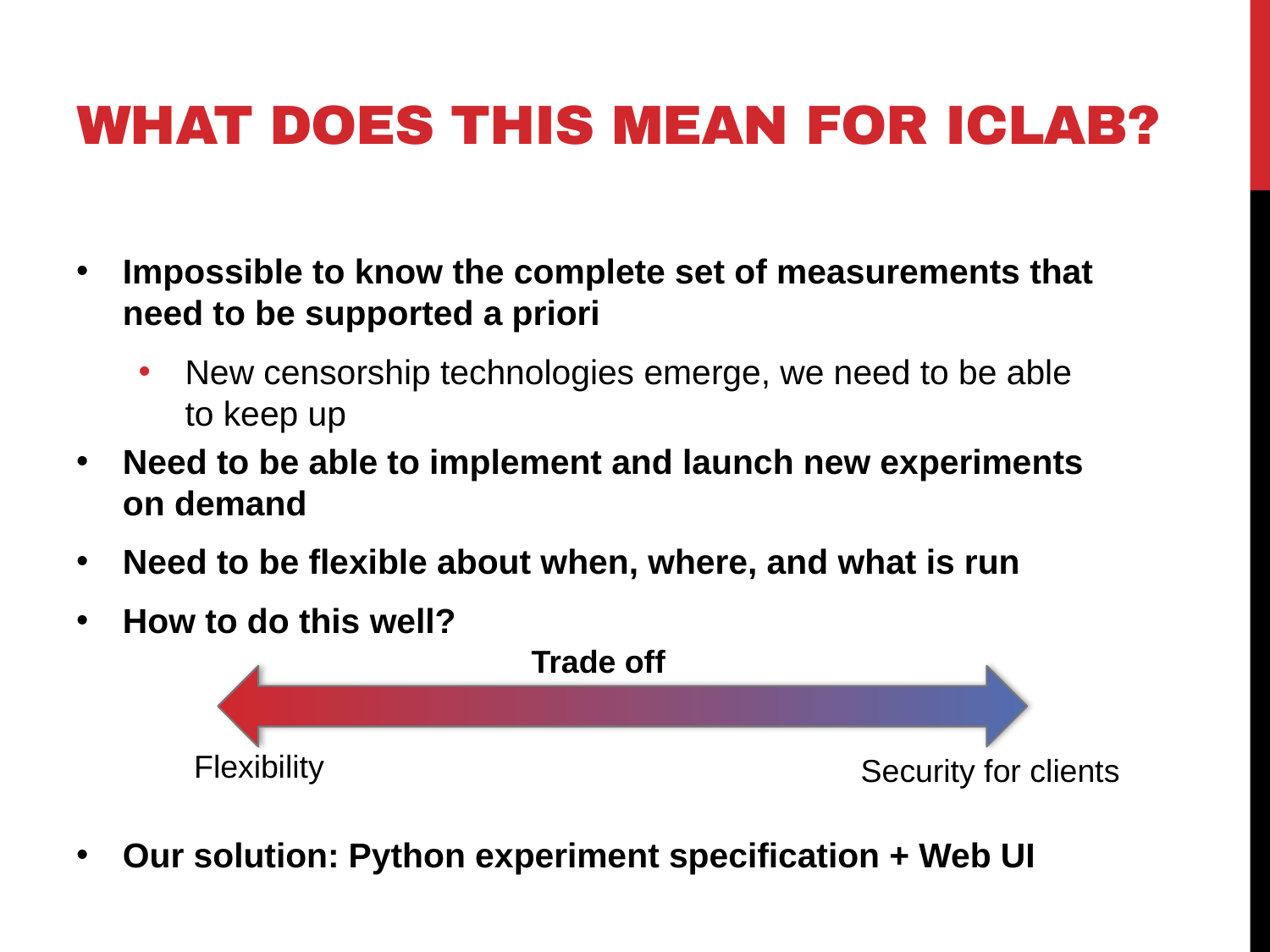

# What does this mean for ICLab?
Impossible to know the complete set of measurements that need to be supported a priori
New censorship technologies emerge, we need to be able to keep up
Need to be able to implement and launch new experiments on demand
Need to be flexible about when, where, and what is run
How to do this well?

Our solution: Python experiment specification + Web UI
Trade off

Flexibility
Security for clients